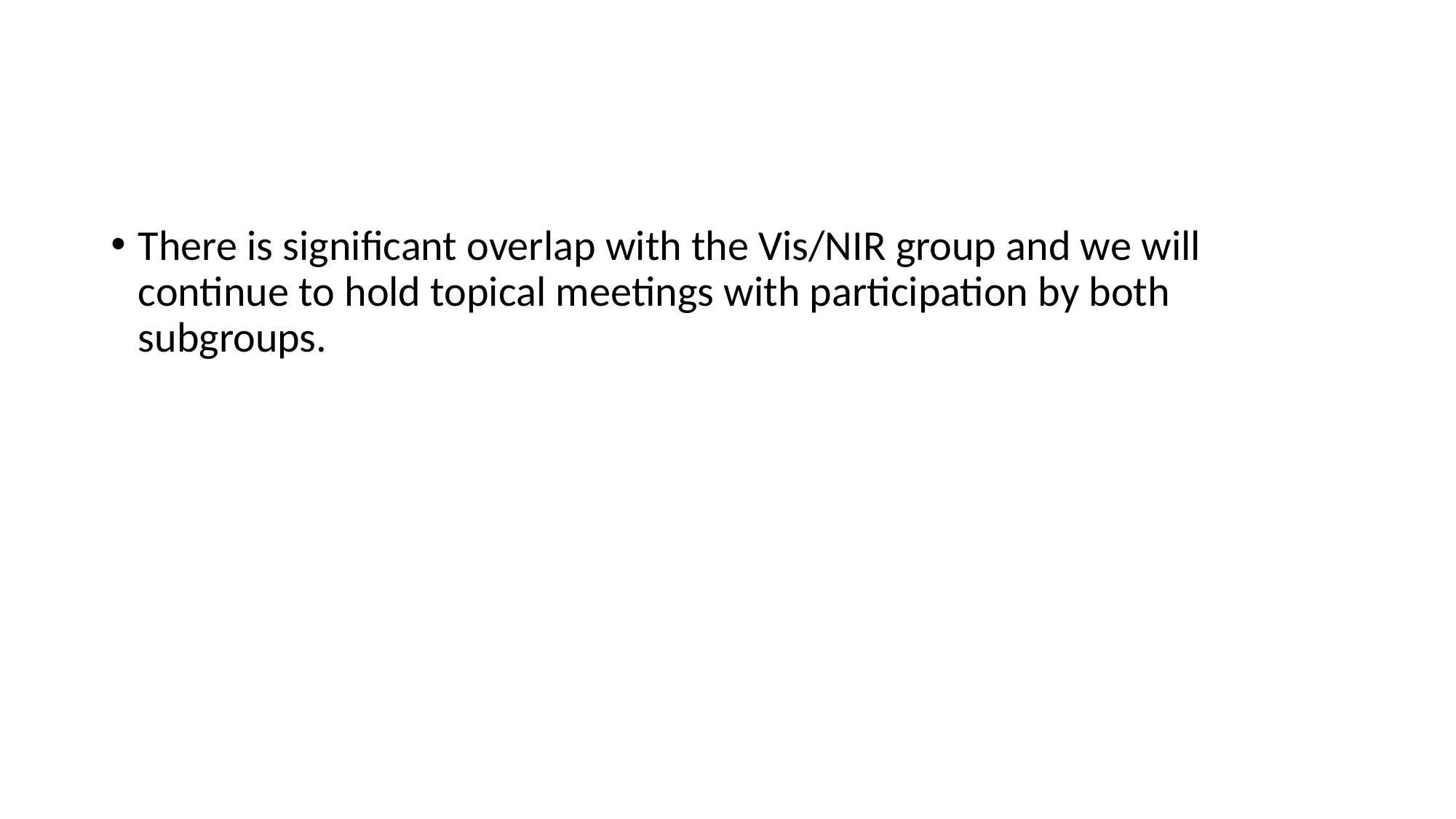

There is significant overlap with the Vis/NIR group and we will continue to hold topical meetings with participation by both subgroups.